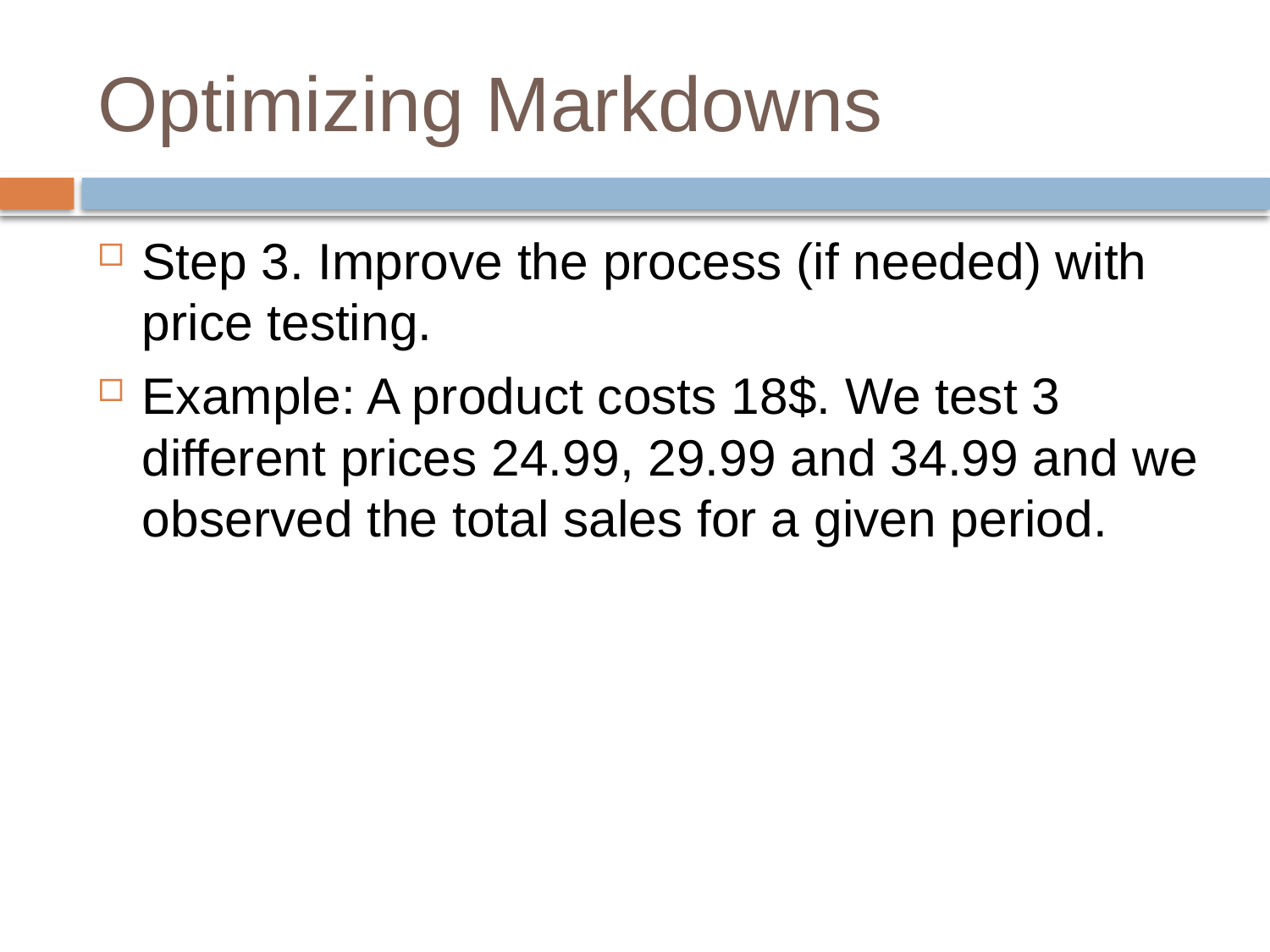

# Optimizing Markdowns
Step 3. Improve the process (if needed) with price testing.
Example: A product costs 18$. We test 3 different prices 24.99, 29.99 and 34.99 and we observed the total sales for a given period.